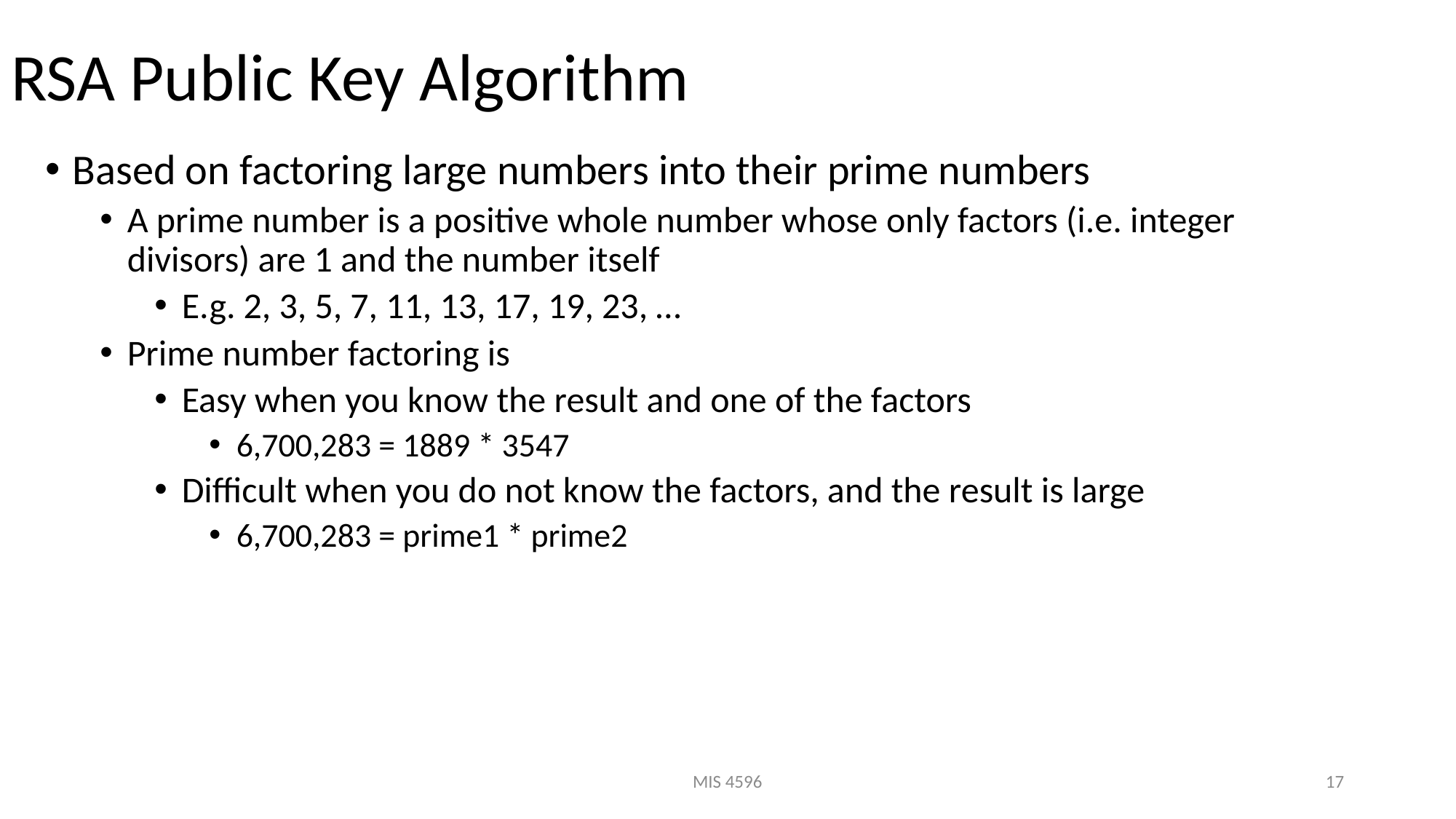

# RSA Public Key Algorithm
Based on factoring large numbers into their prime numbers
A prime number is a positive whole number whose only factors (i.e. integer divisors) are 1 and the number itself
E.g. 2, 3, 5, 7, 11, 13, 17, 19, 23, …
Prime number factoring is
Easy when you know the result and one of the factors
6,700,283 = 1889 * 3547
Difficult when you do not know the factors, and the result is large
6,700,283 = prime1 * prime2

MIS 4596
17